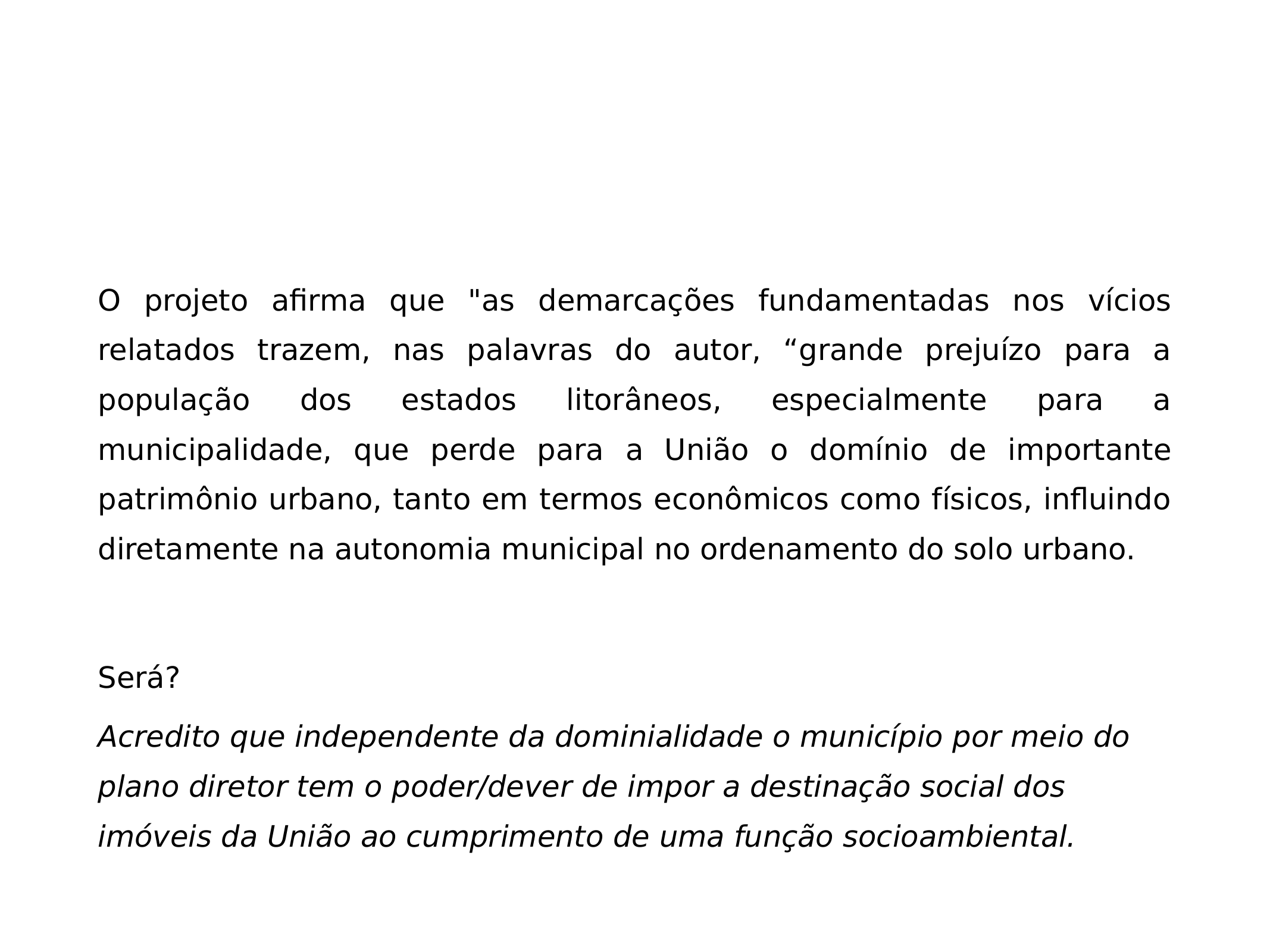

#
O projeto afirma que "as demarcações fundamentadas nos vícios relatados trazem, nas palavras do autor, “grande prejuízo para a população dos estados litorâneos, especialmente para a municipalidade, que perde para a União o domínio de importante patrimônio urbano, tanto em termos econômicos como físicos, influindo diretamente na autonomia municipal no ordenamento do solo urbano.

Será?
Acredito que independente da dominialidade o município por meio do plano diretor tem o poder/dever de impor a destinação social dos imóveis da União ao cumprimento de uma função socioambiental.